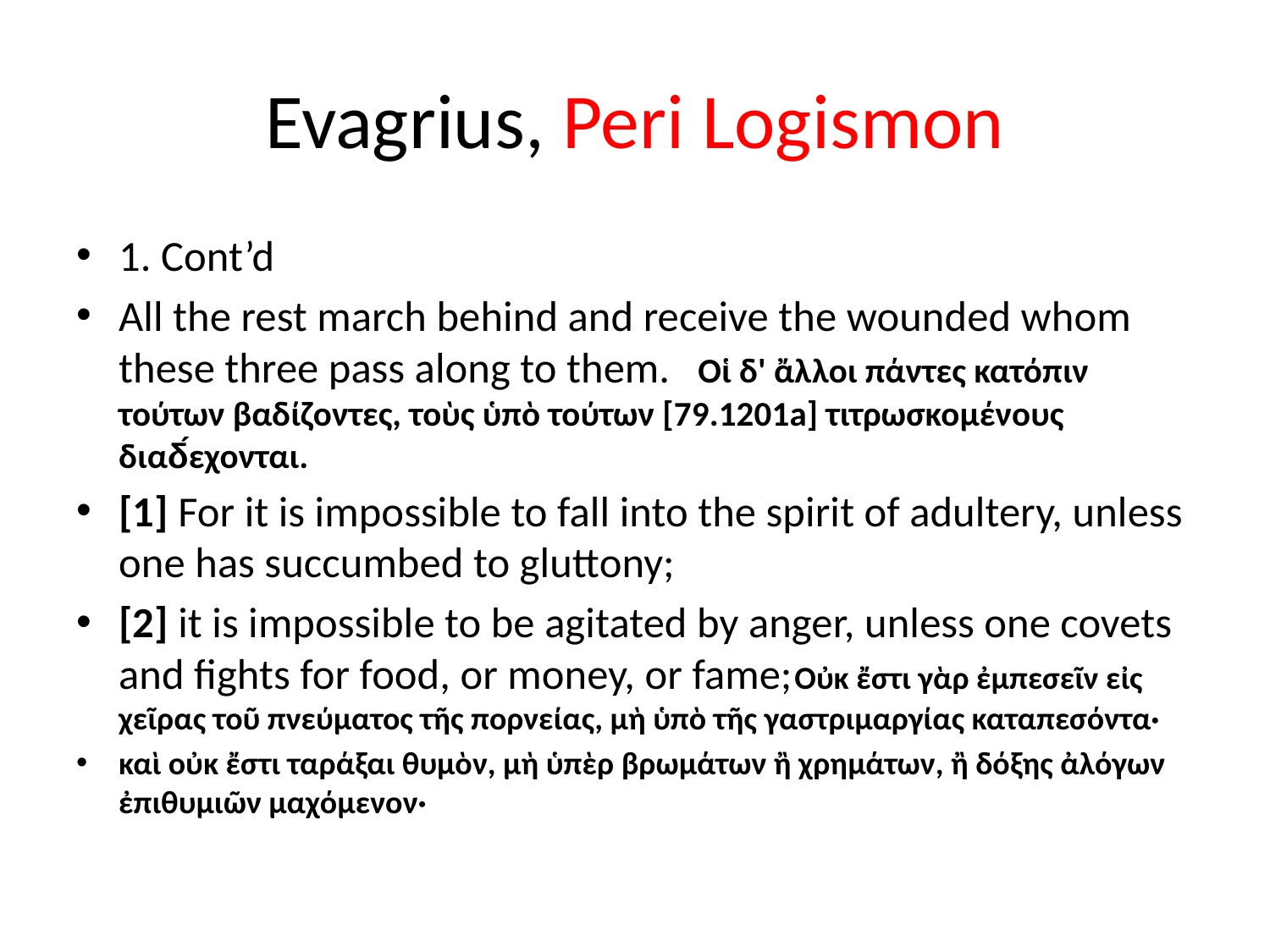

# Evagrius, Peri Logismon
1. Cont’d
All the rest march behind and receive the wounded whom these three pass along to them.	Οἱ δ' ἄλλοι πάντες κατόπιν τούτων βαδίζοντες, τοὺς ὑπὸ τούτων [79.1201a] τιτρωσκομένους διαδ́εχονται.
[1] For it is impossible to fall into the spirit of adultery, unless one has succumbed to gluttony;
[2] it is impossible to be agitated by anger, unless one covets and fights for food, or money, or fame;	Οὐκ ἔστι γὰρ ἐμπεσεῖν εἰς χεῖρας τοῦ πνεύματος τῆς πορνείας, μὴ ὑπὸ τῆς γαστριμαργίας καταπεσόντα·
καὶ οὐκ ἔστι ταράξαι θυμὸν, μὴ ὑπὲρ βρωμάτων ἢ χρημάτων, ἢ δόξης ἀλόγων ἐπιθυμιῶν μαχόμενον·